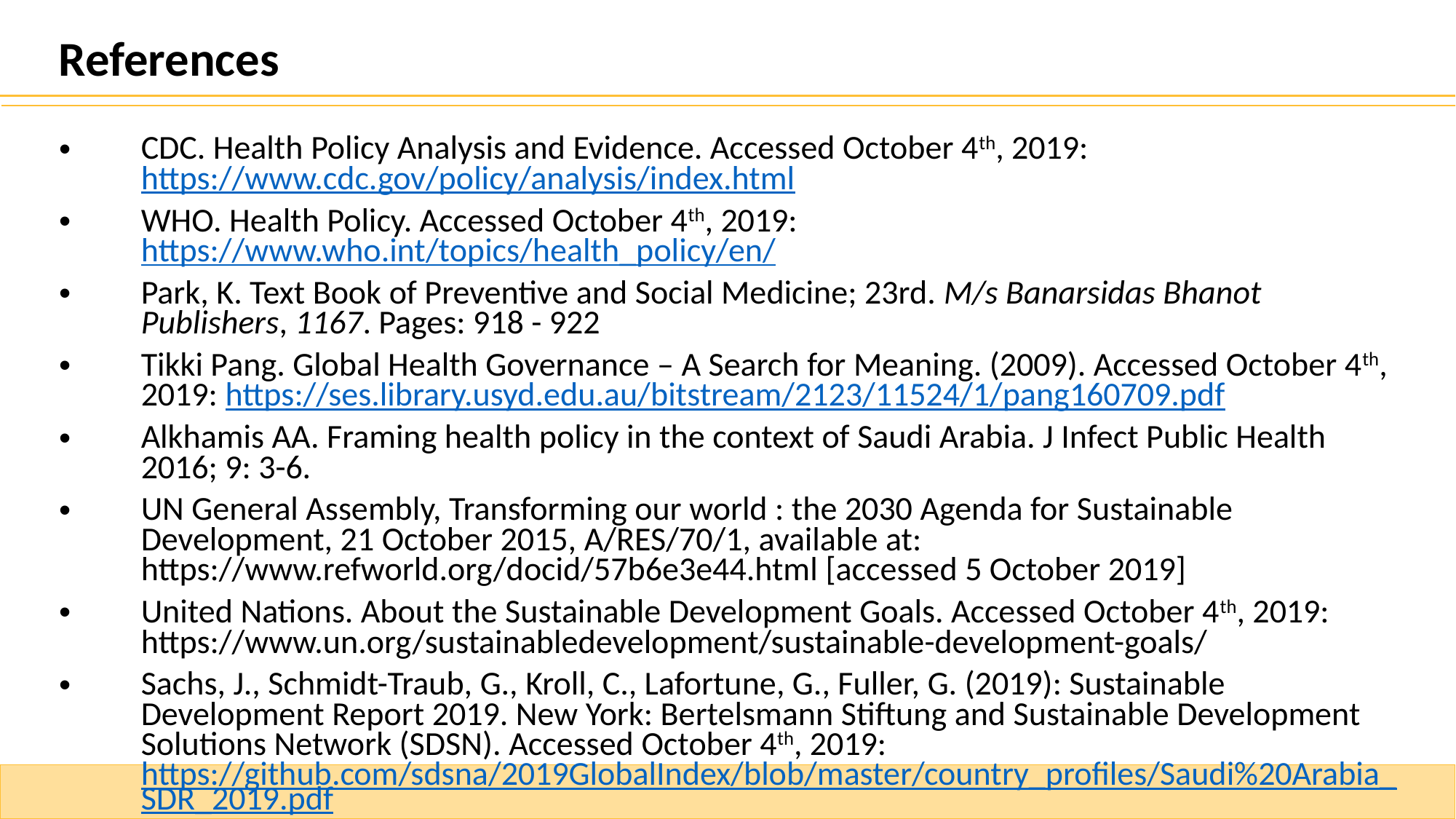

References
CDC. Health Policy Analysis and Evidence. Accessed October 4th, 2019: https://www.cdc.gov/policy/analysis/index.html
WHO. Health Policy. Accessed October 4th, 2019: https://www.who.int/topics/health_policy/en/
Park, K. Text Book of Preventive and Social Medicine; 23rd. M/s Banarsidas Bhanot Publishers, 1167. Pages: 918 - 922
Tikki Pang. Global Health Governance – A Search for Meaning. (2009). Accessed October 4th, 2019: https://ses.library.usyd.edu.au/bitstream/2123/11524/1/pang160709.pdf
Alkhamis AA. Framing health policy in the context of Saudi Arabia. J Infect Public Health 2016; 9: 3-6.
UN General Assembly, Transforming our world : the 2030 Agenda for Sustainable Development, 21 October 2015, A/RES/70/1, available at: https://www.refworld.org/docid/57b6e3e44.html [accessed 5 October 2019]
United Nations. About the Sustainable Development Goals. Accessed October 4th, 2019: https://www.un.org/sustainabledevelopment/sustainable-development-goals/
Sachs, J., Schmidt-Traub, G., Kroll, C., Lafortune, G., Fuller, G. (2019): Sustainable Development Report 2019. New York: Bertelsmann Stiftung and Sustainable Development Solutions Network (SDSN). Accessed October 4th, 2019: https://github.com/sdsna/2019GlobalIndex/blob/master/country_profiles/Saudi%20Arabia_SDR_2019.pdf